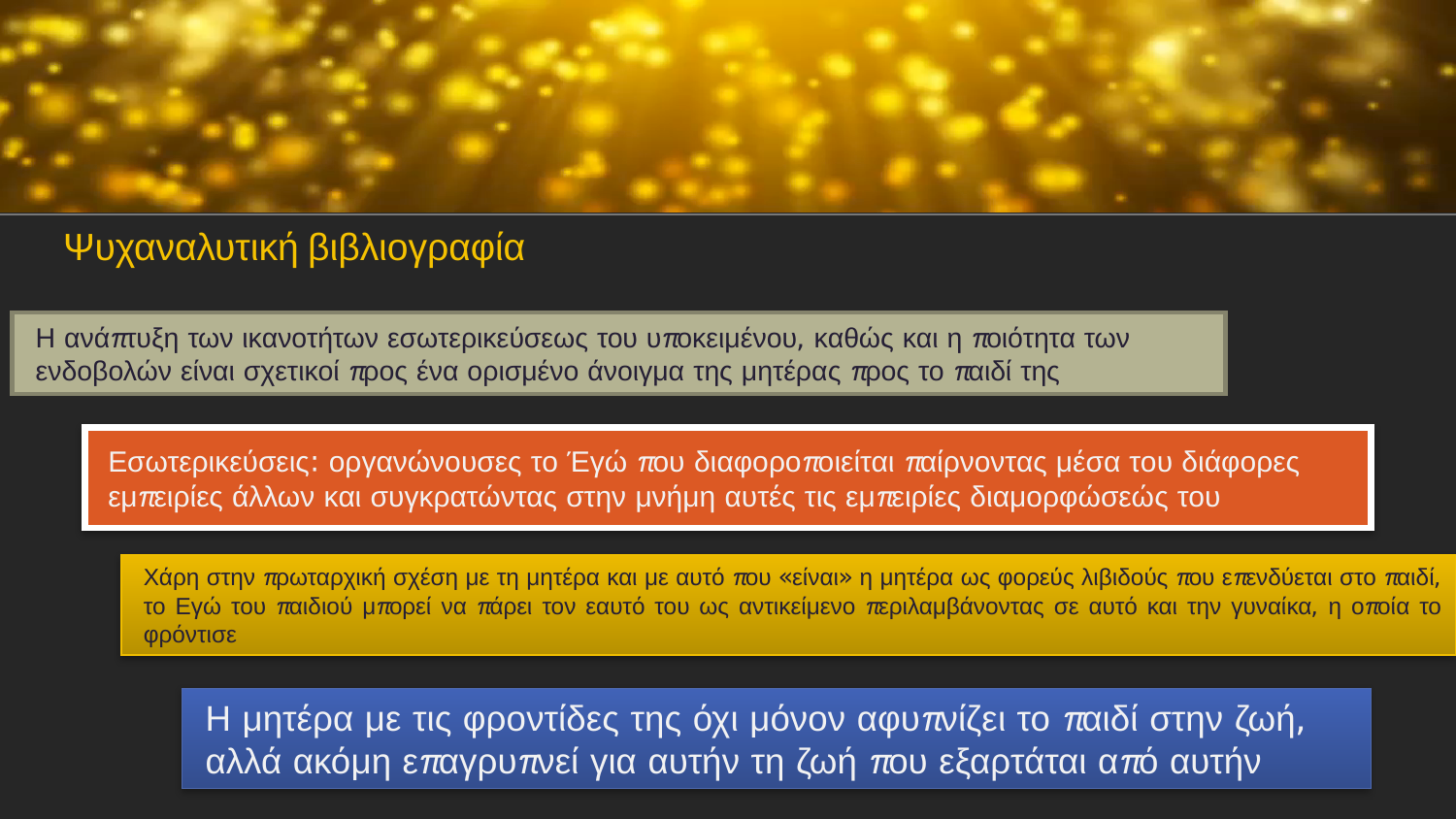

# Ψυχαναλυτική βιβλιογραφία
Η ανάπτυξη των ικανοτήτων εσωτερικεύσεως του υποκειμένου, καθώς και η ποιότητα των ενδοβολών είναι σχετικοί προς ένα ορισμένο άνοιγμα της μητέρας προς το παιδί της
Εσωτερικεύσεις: οργανώνουσες το Έγώ που διαφοροποιείται παίρνοντας μέσα του διάφορες εμπειρίες άλλων και συγκρατώντας στην μνήμη αυτές τις εμπειρίες διαμορφώσεώς του
Χάρη στην πρωταρχική σχέση με τη μητέρα και με αυτό που «είναι» η μητέρα ως φορεύς λιβιδούς που επενδύεται στο παιδί, το Εγώ του παιδιού μπορεί να πάρει τον εαυτό του ως αντικείμενο περιλαμβάνοντας σε αυτό και την γυναίκα, η οποία το φρόντισε
Η μητέρα με τις φροντίδες της όχι μόνον αφυπνίζει το παιδί στην ζωή, αλλά ακόμη επαγρυπνεί για αυτήν τη ζωή που εξαρτάται από αυτήν